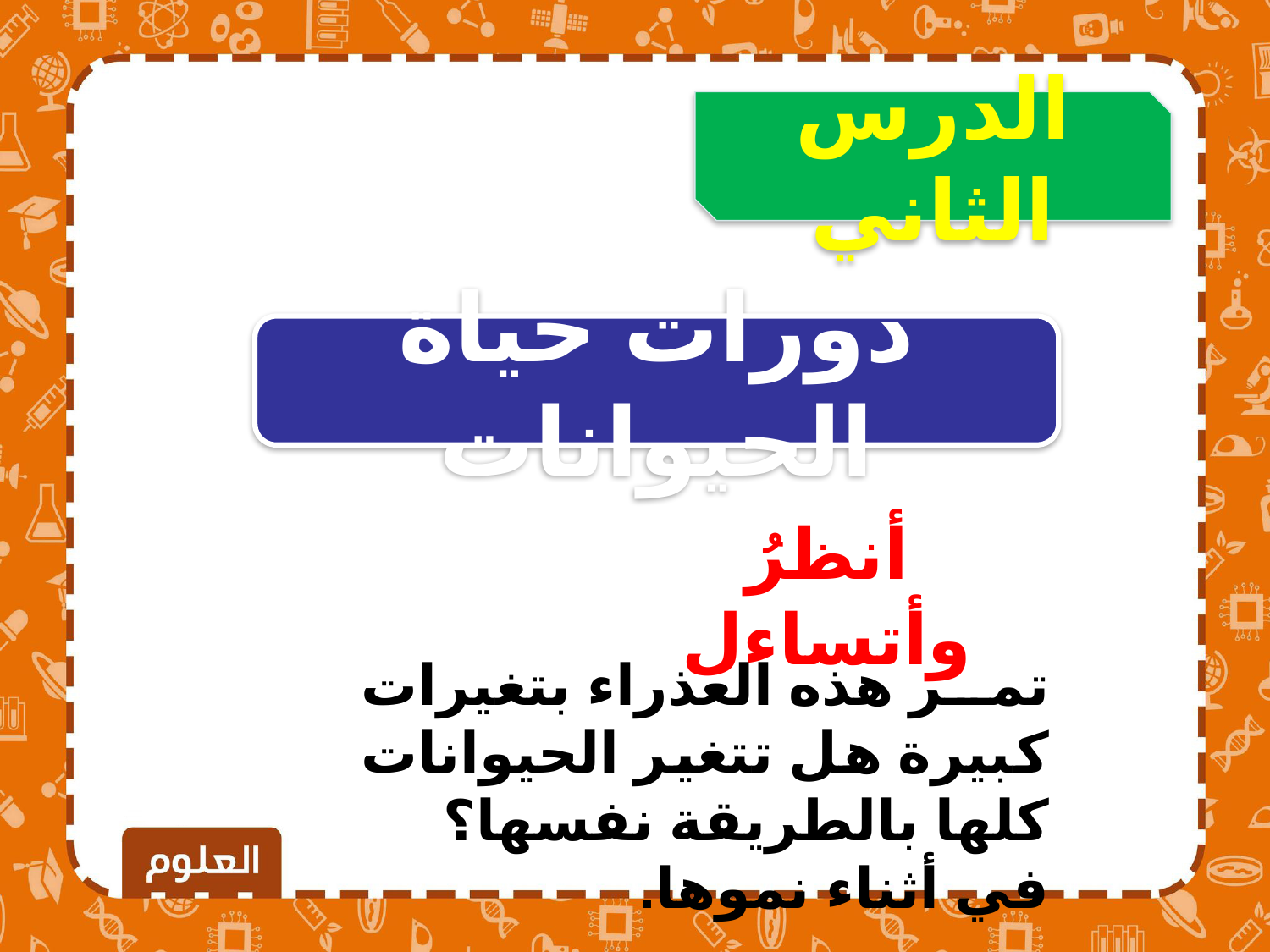

الدرس الثاني
دورات حياة الحيوانات
أنظرُ وأتساءل
تمر هذه العذراء بتغيرات كبيرة هل تتغير الحيوانات كلها بالطريقة نفسها؟
في أثناء نموها.